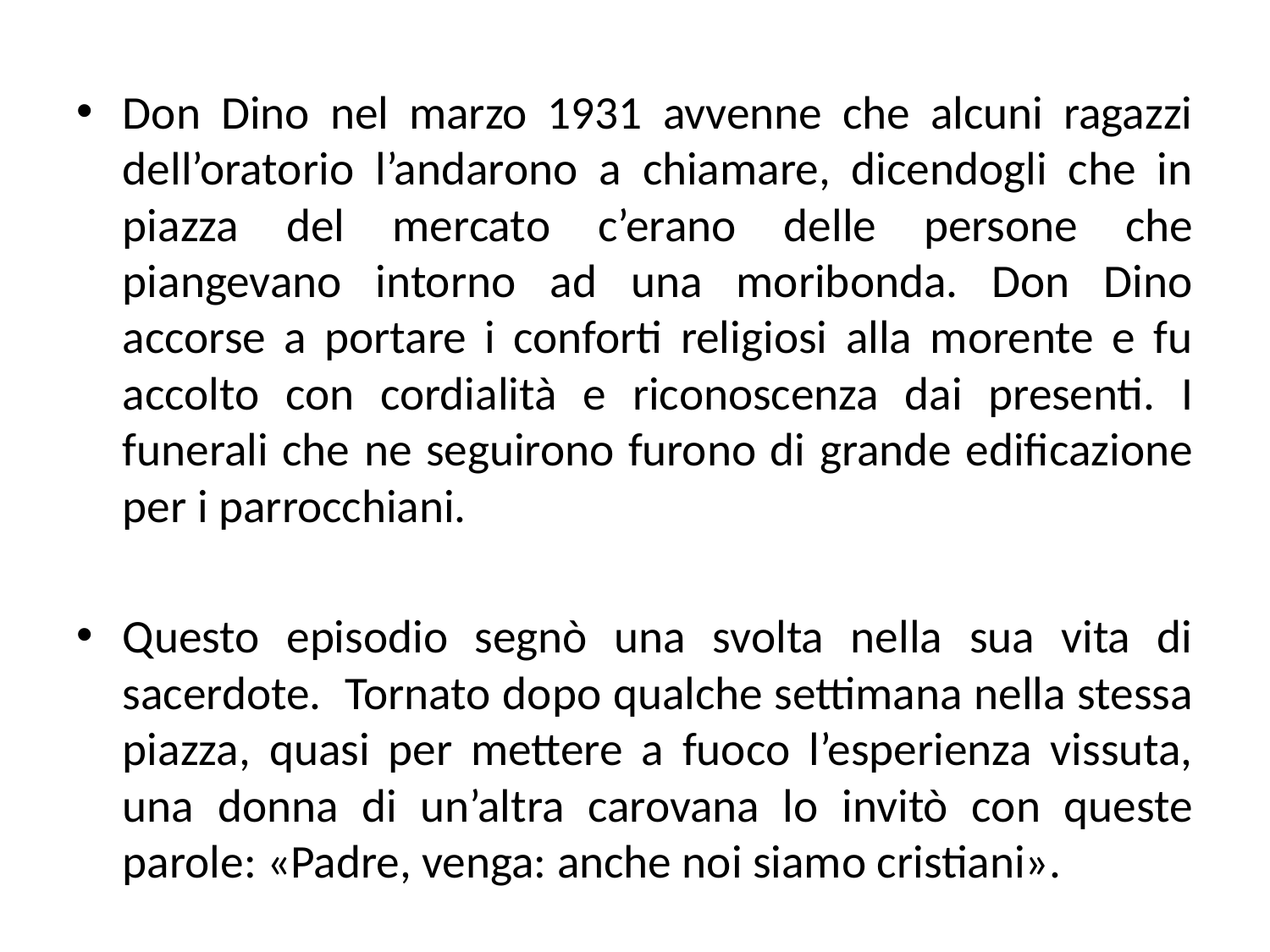

Don Dino nel marzo 1931 avvenne che alcuni ragazzi dell’oratorio l’andarono a chiamare, dicendogli che in piazza del mercato c’erano delle persone che piangevano intorno ad una moribonda. Don Dino accorse a portare i conforti religiosi alla morente e fu accolto con cordialità e riconoscenza dai presenti. I funerali che ne seguirono furono di grande edificazione per i parrocchiani.

Questo episodio segnò una svolta nella sua vita di sacerdote.  Tornato dopo qualche settimana nella stessa piazza, quasi per mettere a fuoco l’esperienza vissuta, una donna di un’altra carovana lo invitò con queste parole: «Padre, venga: anche noi siamo cristiani».